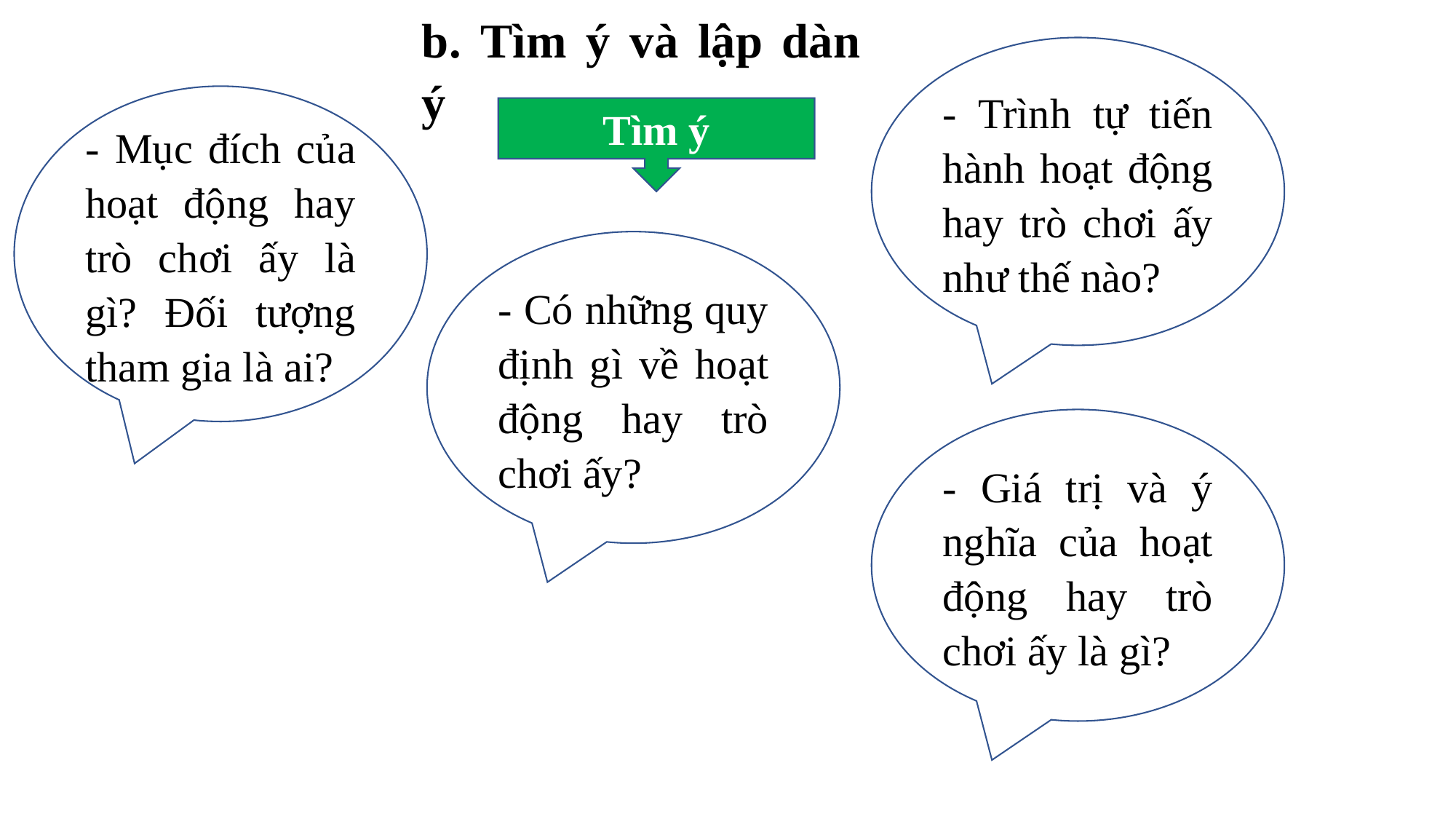

b. Tìm ý và lập dàn ý
- Trình tự tiến hành hoạt động hay trò chơi ấy như thế nào?
- Mục đích của hoạt động hay trò chơi ấy là gì? Đối tượng tham gia là ai?
Tìm ý
- Có những quy định gì về hoạt động hay trò chơi ấy?
- Giá trị và ý nghĩa của hoạt động hay trò chơi ấy là gì?